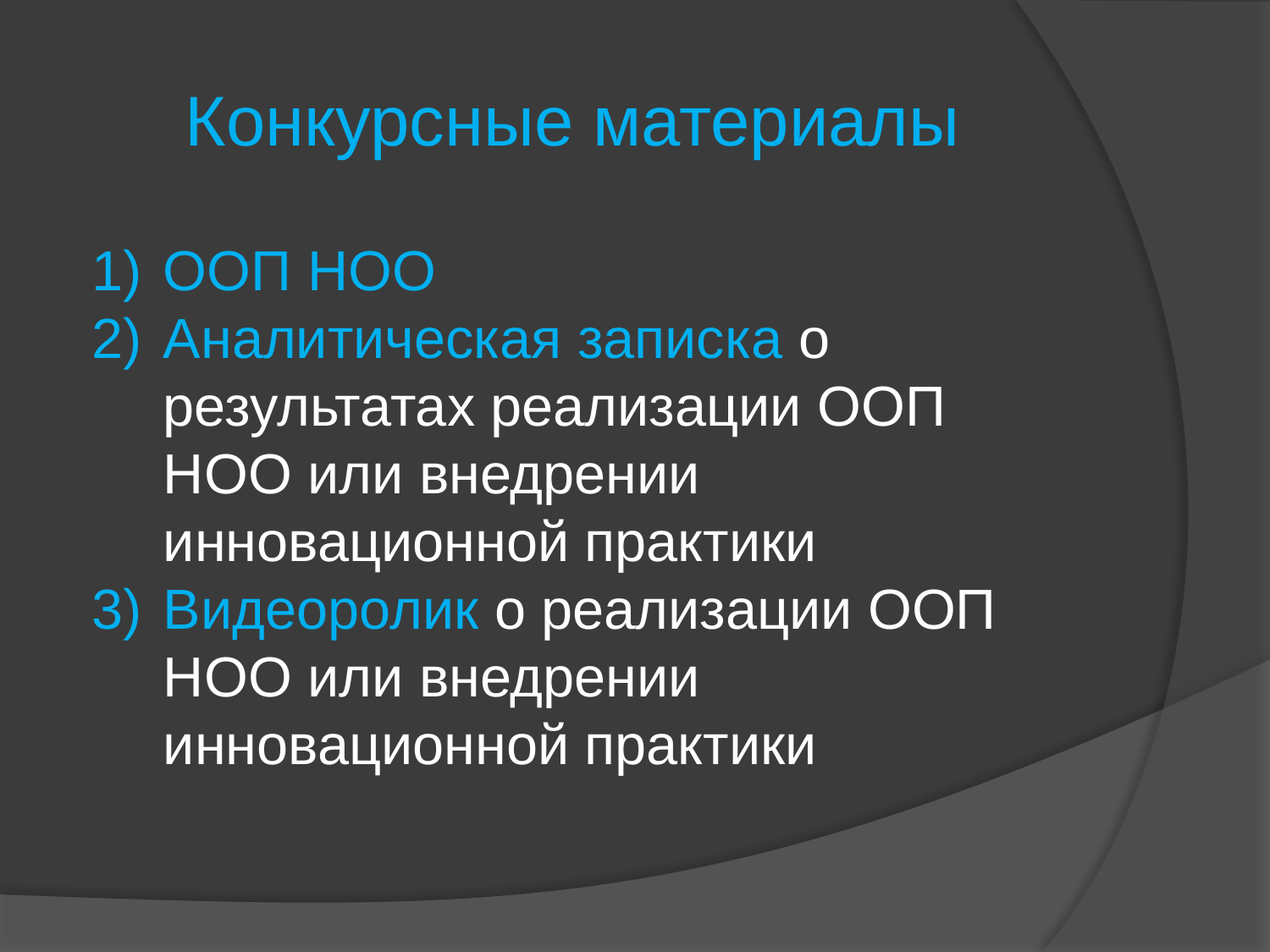

# Конкурсные материалы
ООП НОО
Аналитическая записка о результатах реализации ООП НОО или внедрении инновационной практики
Видеоролик о реализации ООП НОО или внедрении инновационной практики